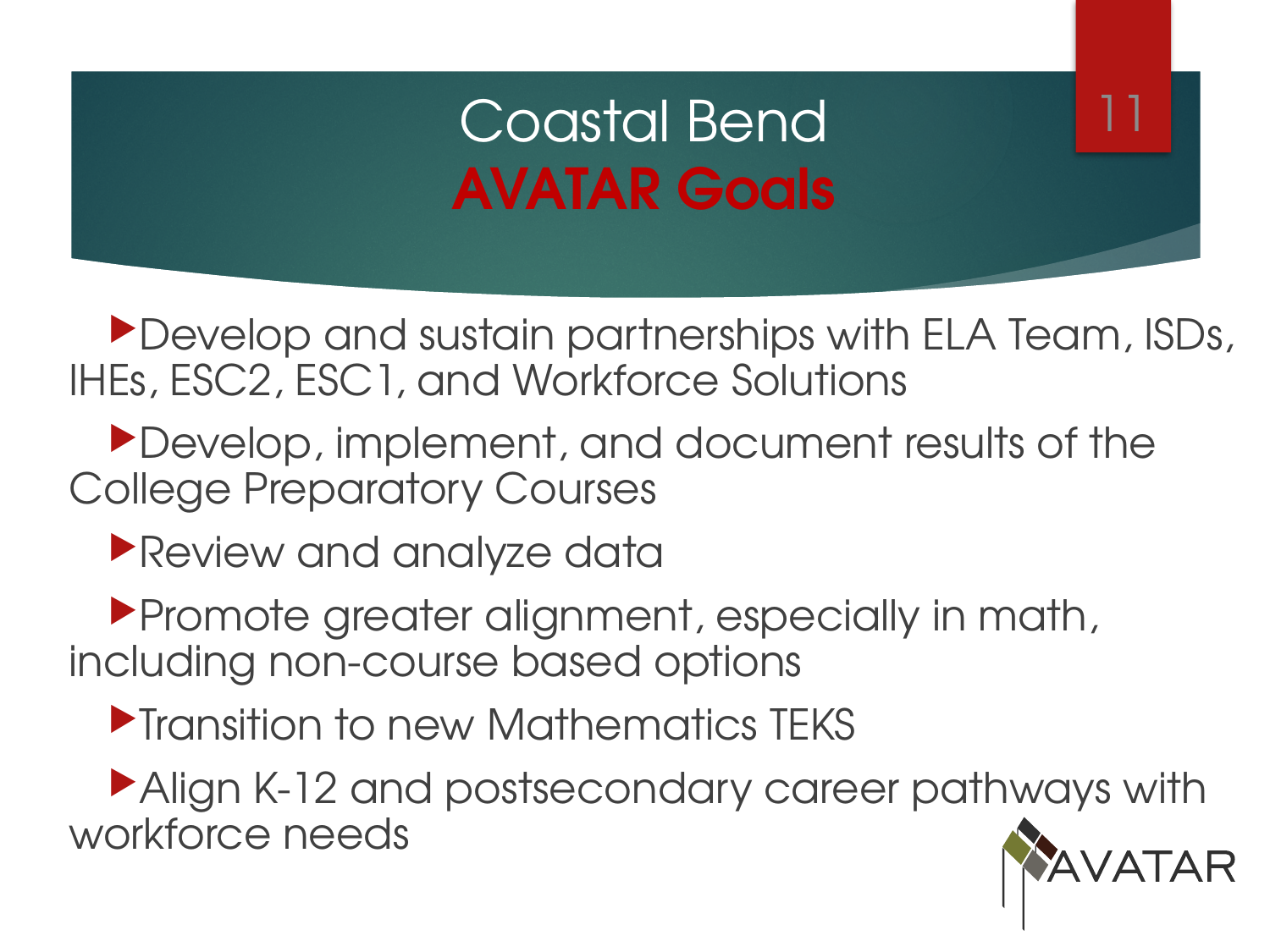

11
# Coastal Bend AVATAR Goals
Develop and sustain partnerships with ELA Team, ISDs, IHEs, ESC2, ESC1, and Workforce Solutions
Develop, implement, and document results of the College Preparatory Courses
Review and analyze data
Promote greater alignment, especially in math, including non-course based options
Transition to new Mathematics TEKS
Align K-12 and postsecondary career pathways with workforce needs